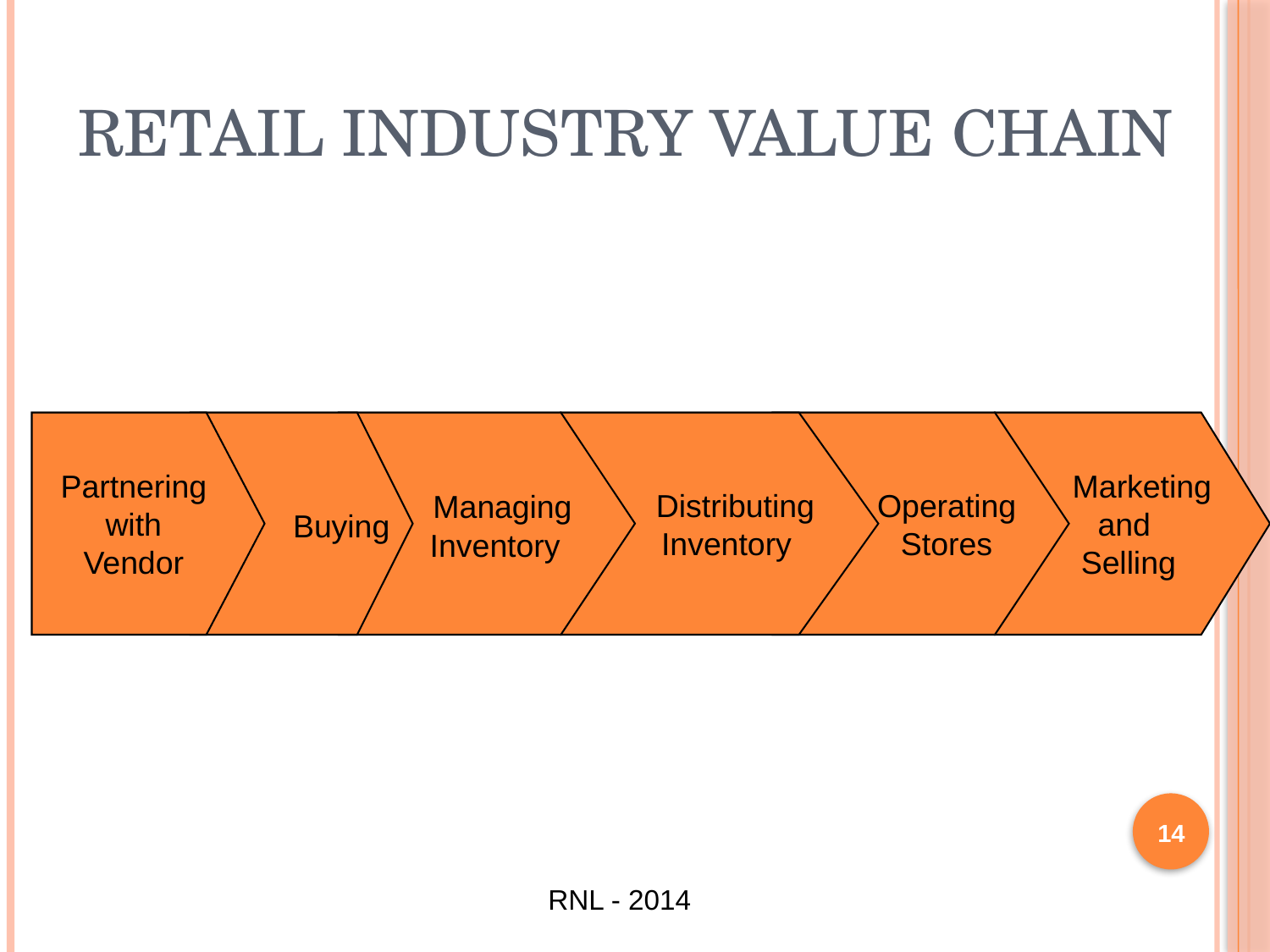

# Retail Industry Value Chain

Partnering
with
Vendor
           Buying
       Managing
      Inventory
        Distributing
      Inventory
           Operating
          Stores
      Marketing
  and
   Selling
14
RNL - 2014